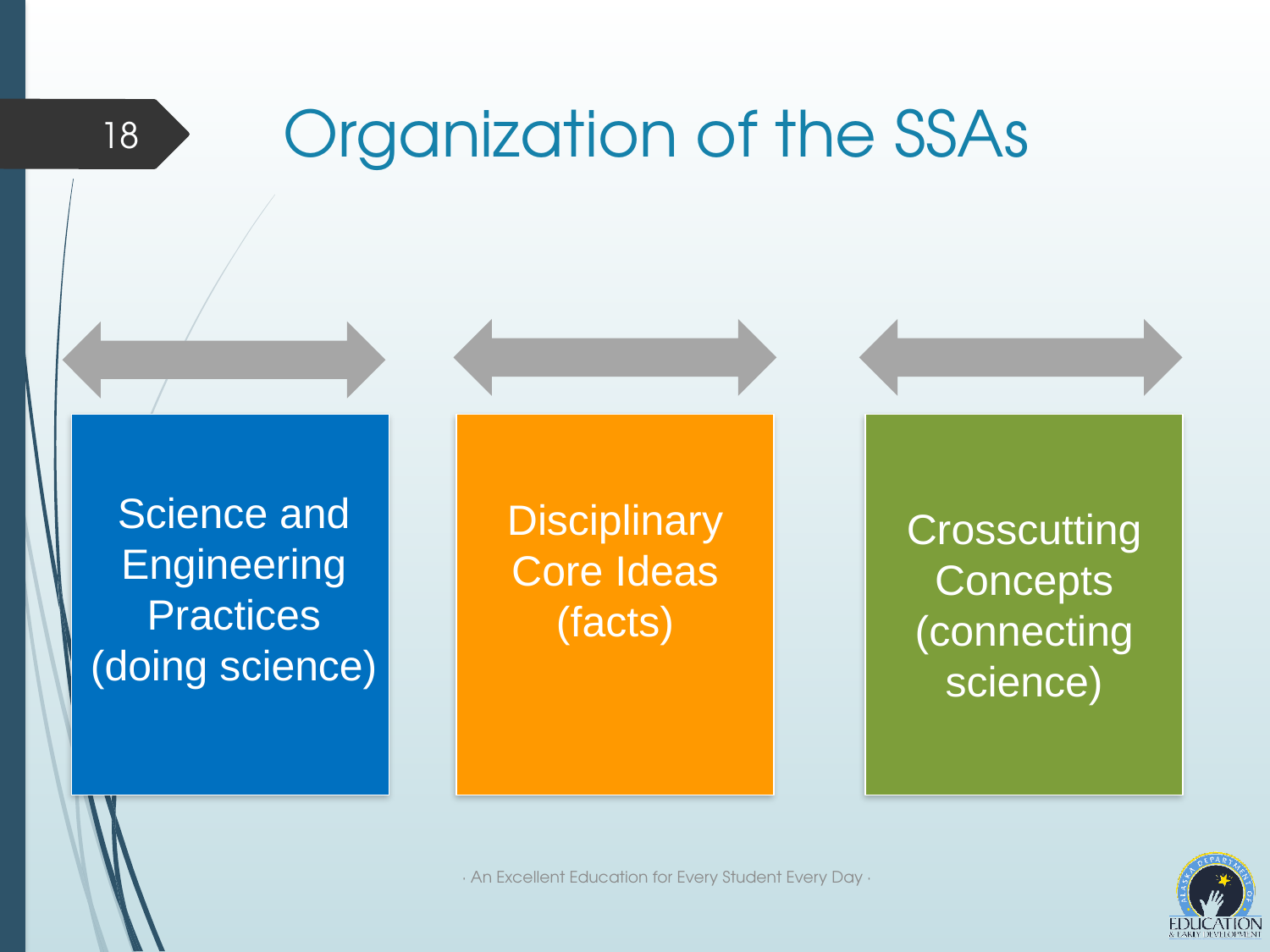

# Organization of the SSAs
18

Science and Engineering Practices
(doing science)
Disciplinary Core Ideas
(facts)
Crosscutting Concepts
(connecting science)
· An Excellent Education for Every Student Every Day ·